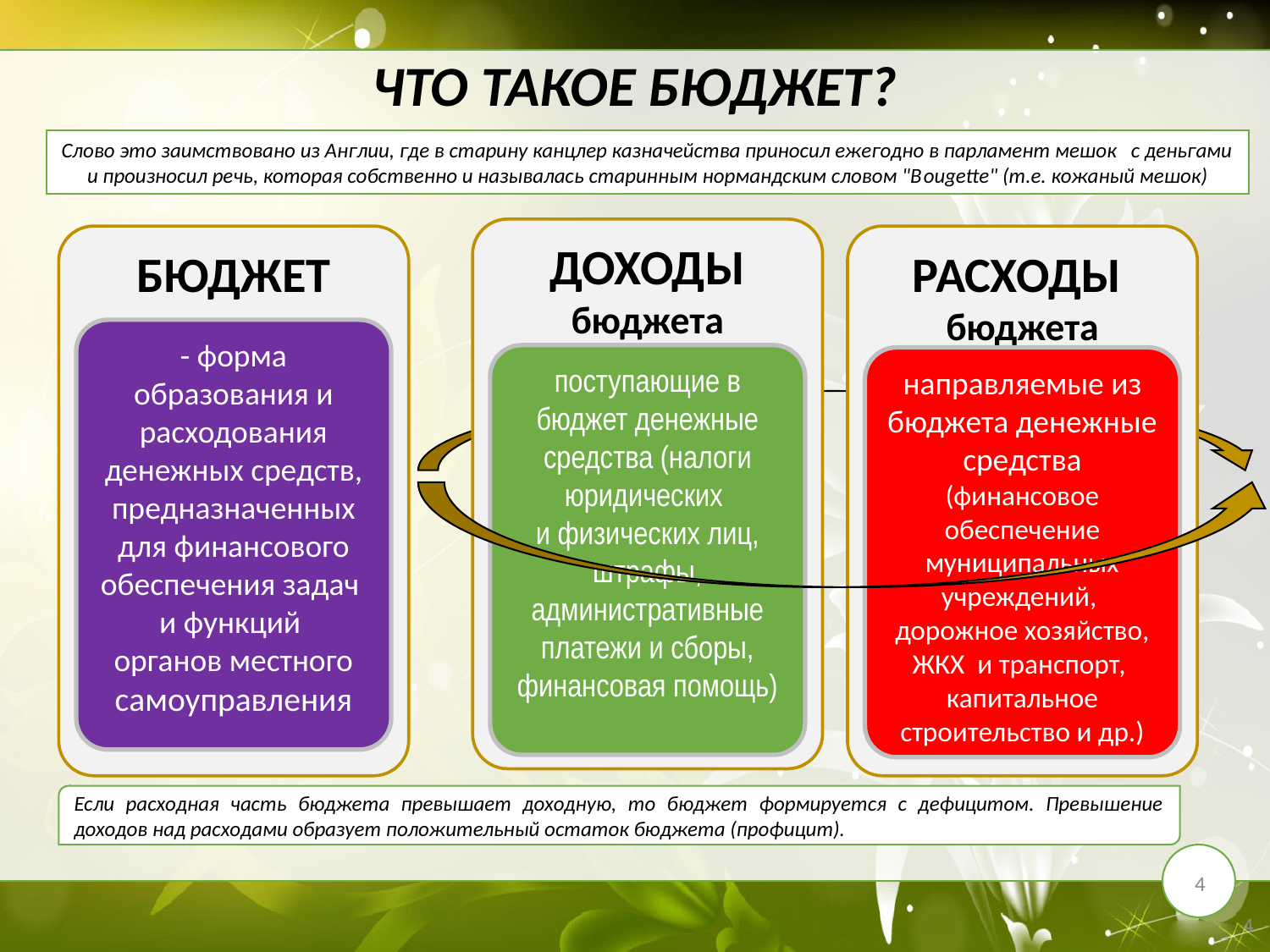

ЧТО ТАКОЕ БЮДЖЕТ?
Слово это заимствовано из Англии, где в старину канцлер казначейства приносил ежегодно в парламент мешок   с деньгами и произносил речь, которая собственно и называлась старинным нормандским словом "Bougette" (т.е. кожаный мешок)

ДОХОДЫ
бюджета

БЮДЖЕТ

РАСХОДЫ
бюджета

- форма образования и расходования денежных средств, предназначенных для финансового обеспечения задач
и функций
органов местного самоуправления
поступающие в бюджет денежные средства (налоги юридических
и физических лиц, штрафы, административные платежи и сборы, финансовая помощь)
направляемые из бюджета денежные средства
(финансовое обеспечение муниципальных учреждений,
дорожное хозяйство, ЖКХ  и транспорт,  капитальное строительство и др.)

Если расходная часть бюджета превышает доходную, то бюджет формируется с дефицитом. Превышение доходов над расходами образует положительный остаток бюджета (профицит).

4
4